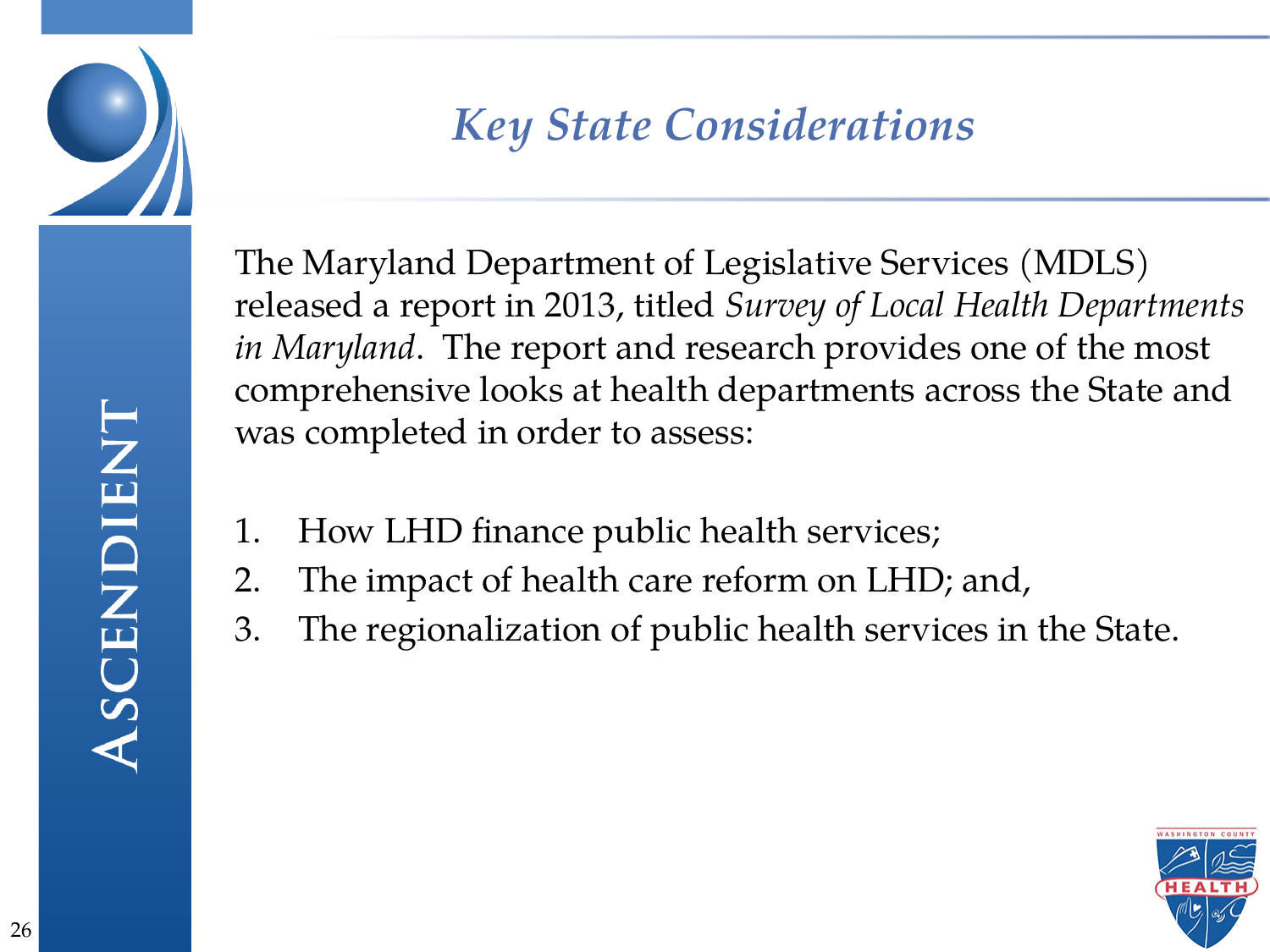

Key State Considerations
The Maryland Department of Legislative Services (MDLS) released a report in 2013, titled Survey of Local Health Departments in Maryland.  The report and research provides one of the most comprehensive looks at health departments across the State and was completed in order to assess:

How LHD finance public health services;
The impact of health care reform on LHD; and,
The regionalization of public health services in the State.